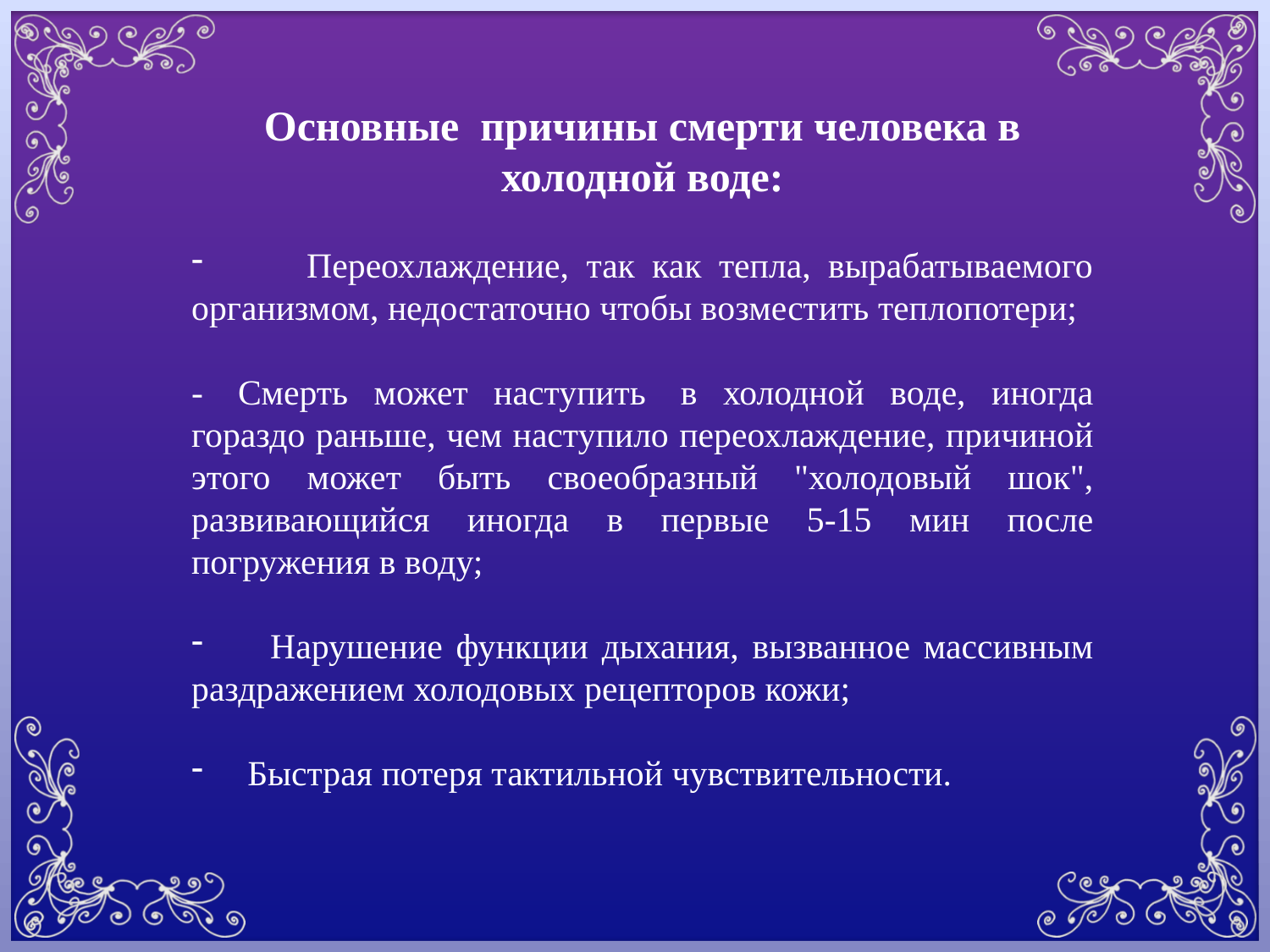

Основные  причины смерти человека в холодной воде:

      Переохлаждение, так как тепла, вырабатываемого организмом, недостаточно чтобы возместить теплопотери;

-  Смерть может наступить  в холодной воде, иногда гораздо раньше, чем наступило переохлаждение, причиной этого может быть своеобразный "холодовый шок", развивающийся иногда в первые 5-15 мин после погружения в воду;

     Нарушение функции дыхания, вызванное массивным раздражением холодовых рецепторов кожи;

     Быстрая потеря тактильной чувствительности.